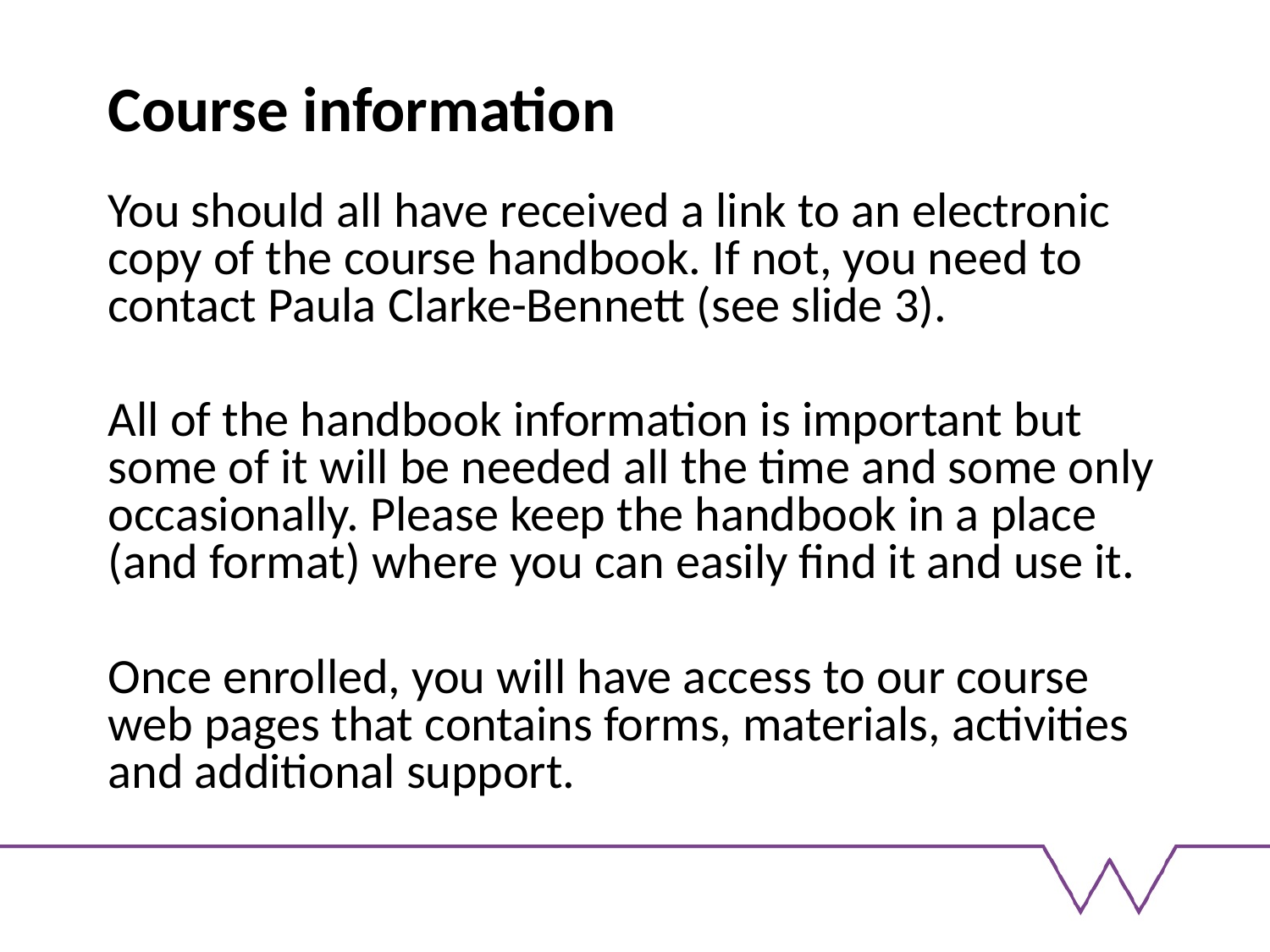

# Course information
You should all have received a link to an electronic copy of the course handbook. If not, you need to contact Paula Clarke-Bennett (see slide 3).

All of the handbook information is important but some of it will be needed all the time and some only occasionally. Please keep the handbook in a place (and format) where you can easily find it and use it.

Once enrolled, you will have access to our course web pages that contains forms, materials, activities and additional support.